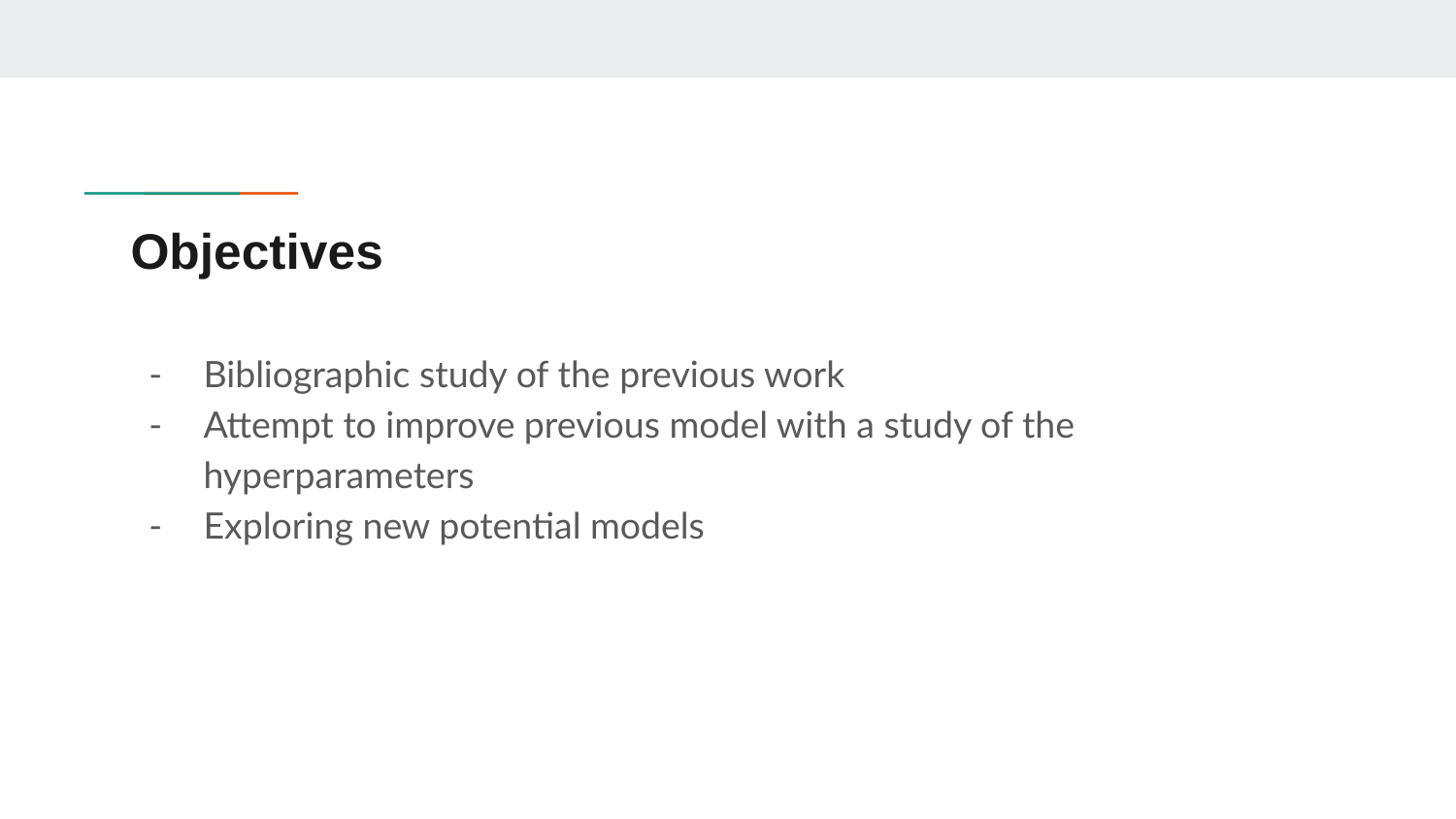

# Objectives
Bibliographic study of the previous work
Attempt to improve previous model with a study of the hyperparameters
Exploring new potential models